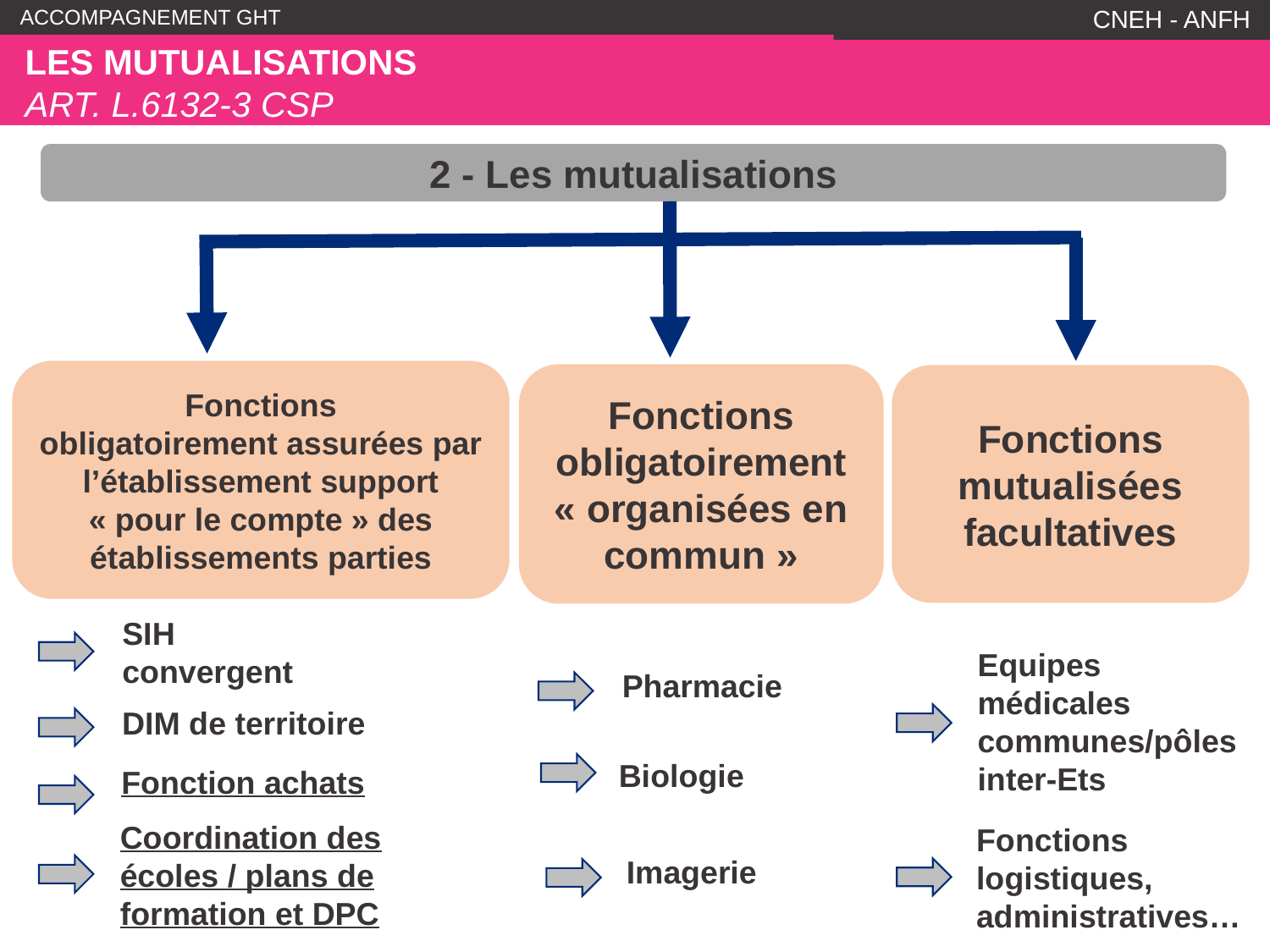

CNEH - ANFH
Les mutualisations
Art. L.6132-3 CSP

2 - Les mutualisations
Fonctions
obligatoirement assurées par l’établissement support
« pour le compte » des établissements parties
Fonctions obligatoirement « organisées en commun »
Fonctions mutualisées facultatives
SIH convergent

Equipes médicales communes/pôles inter-Ets
Pharmacie

DIM de territoire

Biologie
Fonction achats

Imagerie
Fonctions logistiques, administratives…
Coordination des écoles / plans de formation et DPC